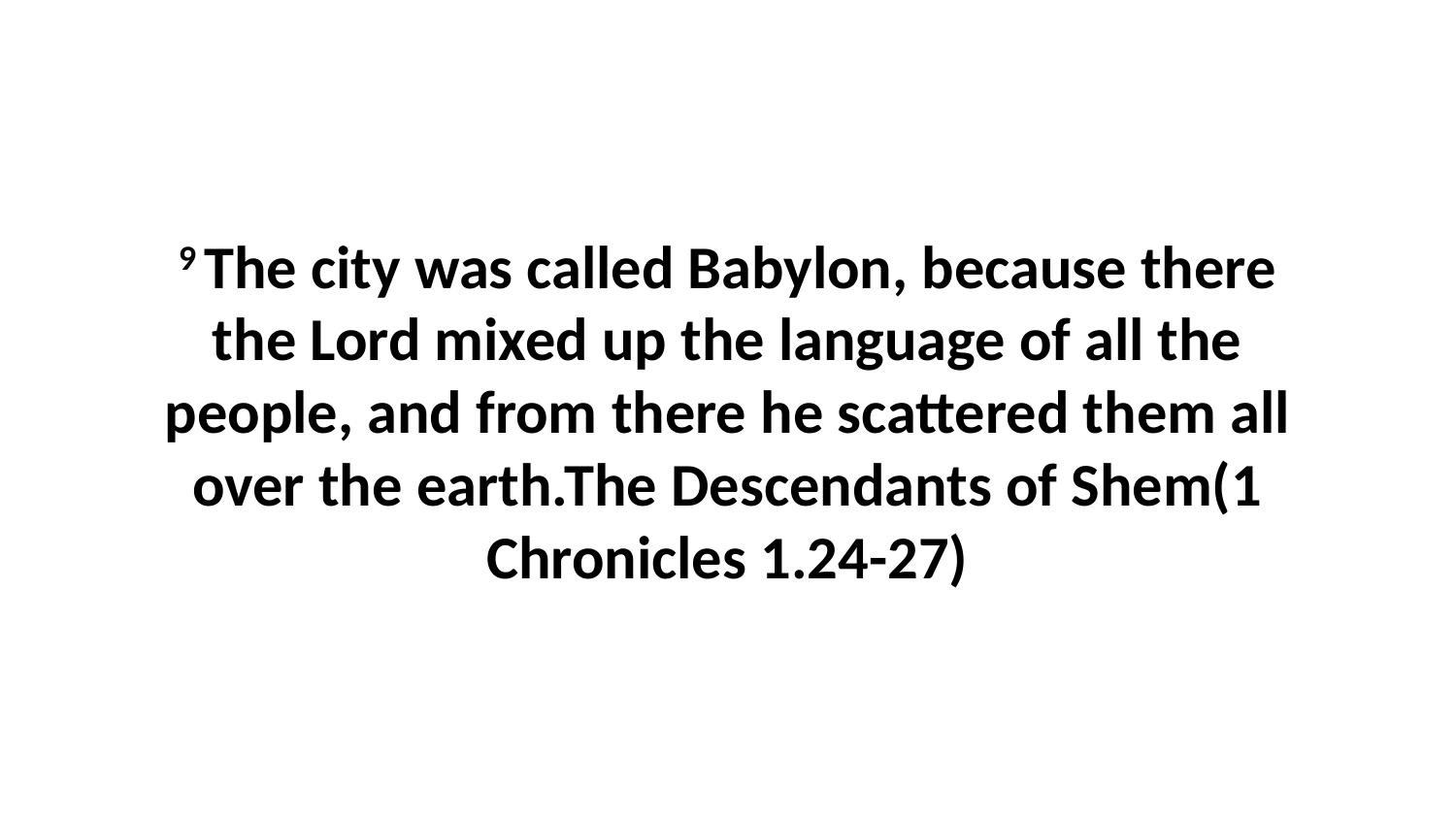

9 The city was called Babylon, because there the Lord mixed up the language of all the people, and from there he scattered them all over the earth.The Descendants of Shem(1 Chronicles 1.24-27)